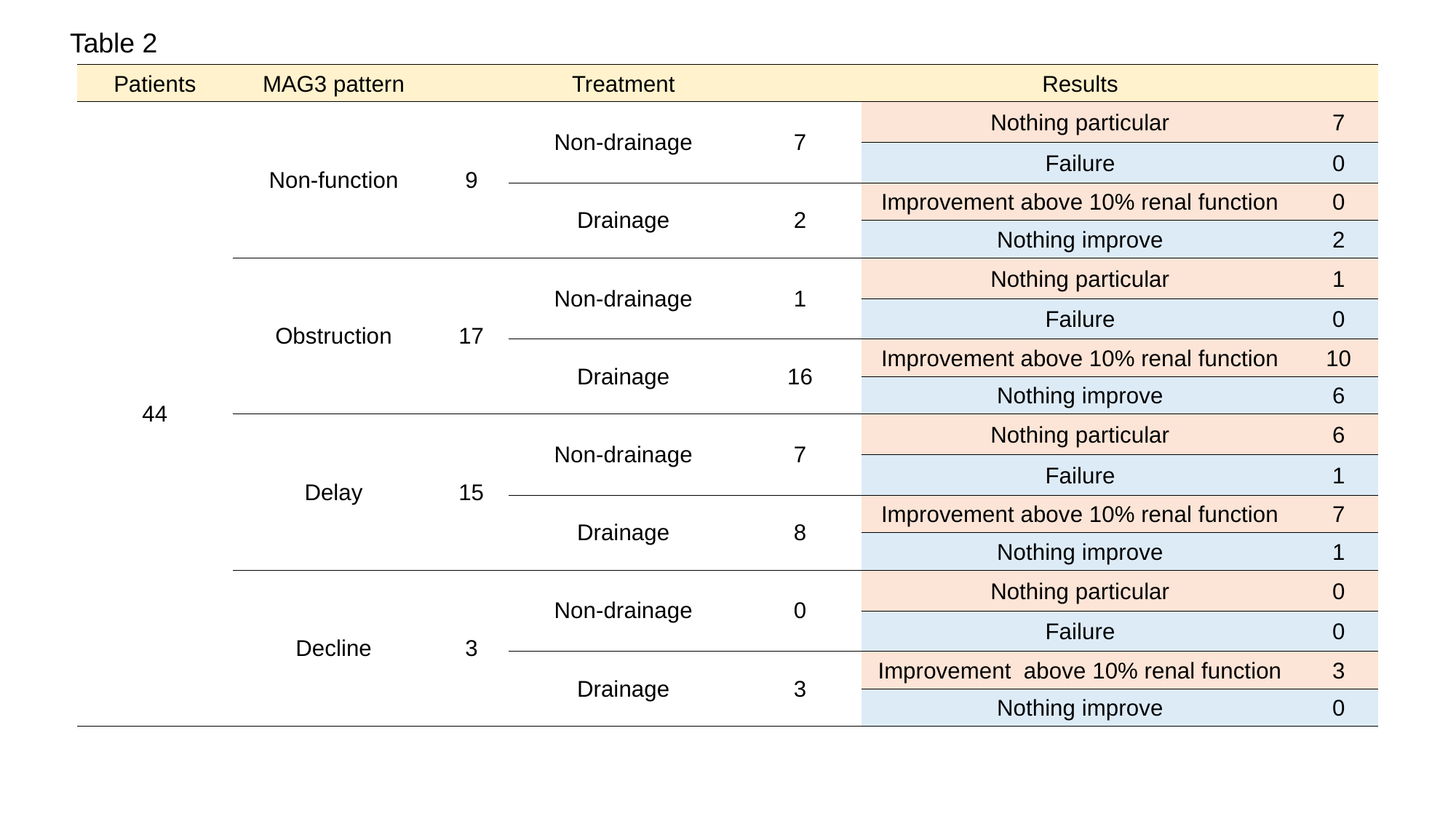

Table 2
| Patients | MAG3 pattern |  | Treatment |  | Results |  |
| --- | --- | --- | --- | --- | --- | --- |
| 44 | Non-function | 9 | Non-drainage | 7 | Nothing particular | 7 |
|  |  |  |  |  | Failure | 0 |
|  |  |  | Drainage | 2 | Improvement above 10% renal function | 0 |
|  |  |  |  |  | Nothing improve | 2 |
|  | Obstruction | 17 | Non-drainage | 1 | Nothing particular | 1 |
|  |  |  |  |  | Failure | 0 |
|  |  |  | Drainage | 16 | Improvement above 10% renal function | 10 |
|  |  |  |  |  | Nothing improve | 6 |
|  | Delay | 15 | Non-drainage | 7 | Nothing particular | 6 |
|  |  |  |  |  | Failure | 1 |
|  |  |  | Drainage | 8 | Improvement above 10% renal function | 7 |
|  |  |  |  |  | Nothing improve | 1 |
|  | Decline | 3 | Non-drainage | 0 | Nothing particular | 0 |
|  |  |  |  |  | Failure | 0 |
|  |  |  | Drainage | 3 | Improvement above 10% renal function | 3 |
|  |  |  |  |  | Nothing improve | 0 |